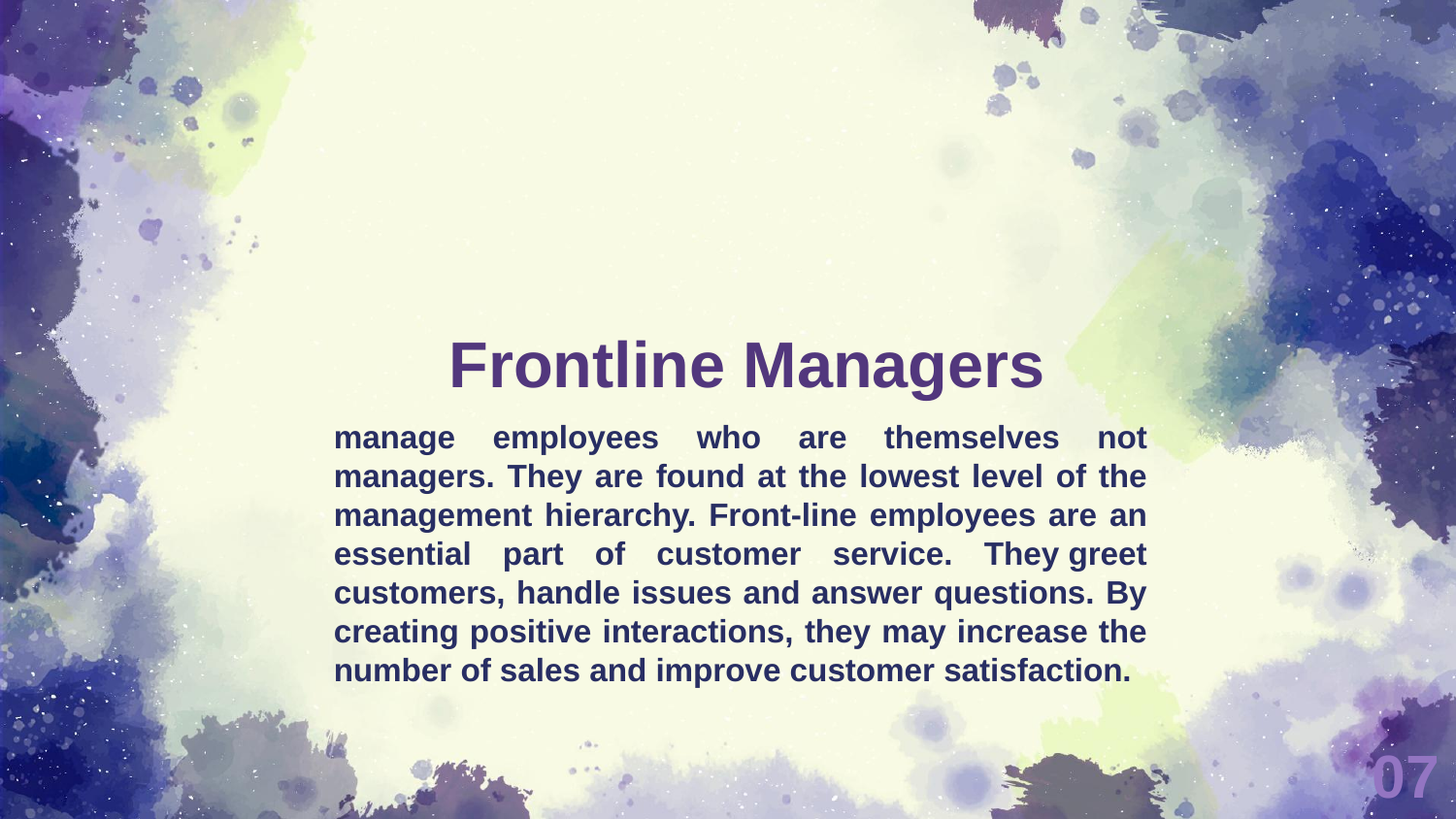

Frontline Managers
manage employees who are themselves not managers. They are found at the lowest level of the management hierarchy. Front-line employees are an essential part of customer service. They greet customers, handle issues and answer questions. By creating positive interactions, they may increase the number of sales and improve customer satisfaction.
07